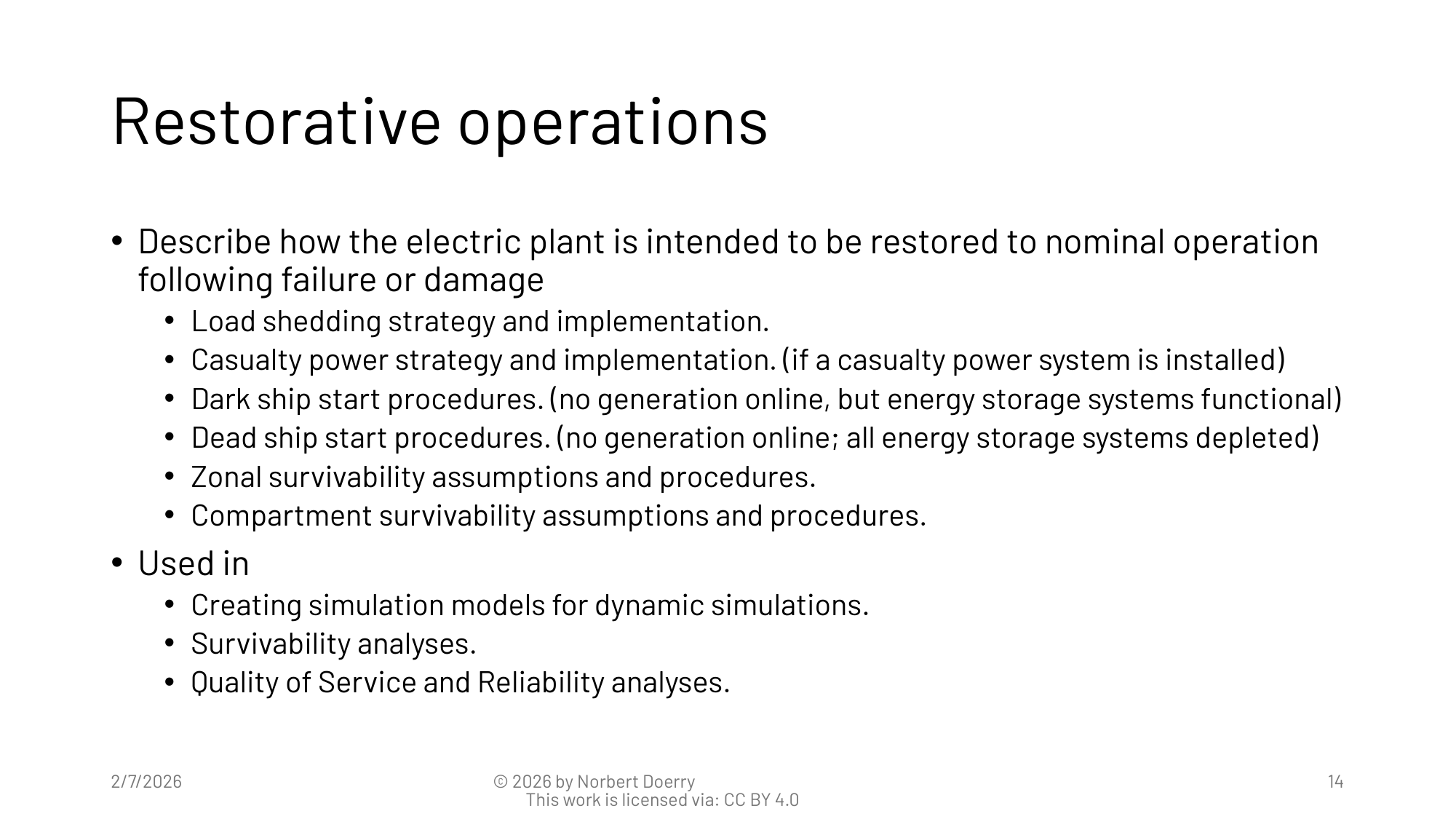

# Restorative operations
Describe how the electric plant is intended to be restored to nominal operation following failure or damage
Load shedding strategy and implementation.
Casualty power strategy and implementation. (if a casualty power system is installed)
Dark ship start procedures. (no generation online, but energy storage systems functional)
Dead ship start procedures. (no generation online; all energy storage systems depleted)
Zonal survivability assumptions and procedures.
Compartment survivability assumptions and procedures.
Used in
Creating simulation models for dynamic simulations.
Survivability analyses.
Quality of Service and Reliability analyses.

2/7/2026
© 2026 by Norbert Doerry                                                                                  This work is licensed via: CC BY 4.0
14